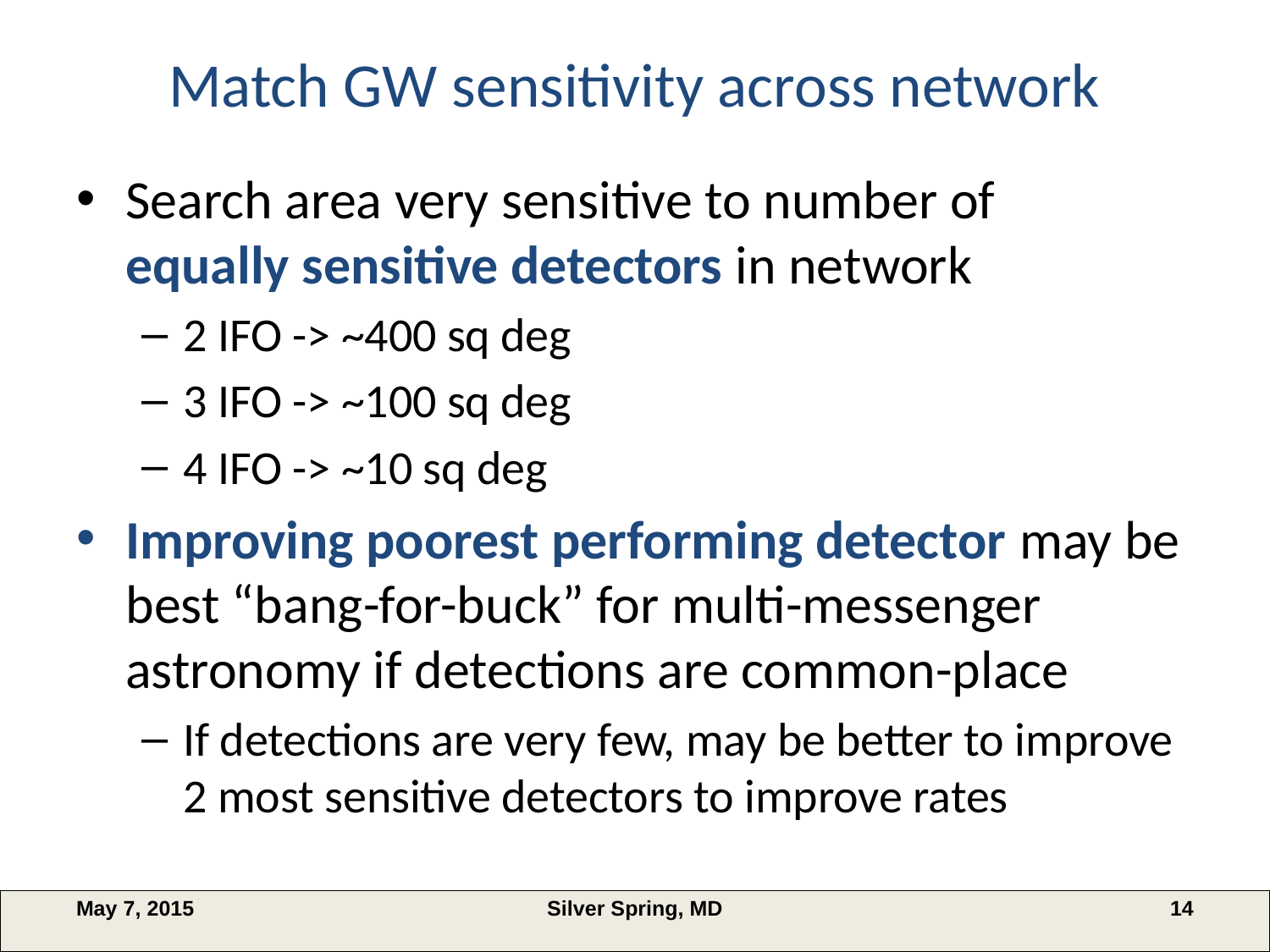

# Match GW sensitivity across network
Search area very sensitive to number of
equally sensitive detectors in network
2 IFO -> ~400 sq deg
3 IFO -> ~100 sq deg
4 IFO -> ~10 sq deg
Improving poorest performing detector may be best “bang-for-buck” for multi-messenger astronomy if detections are common-place
If detections are very few, may be better to improve
2 most sensitive detectors to improve rates
May 7, 2015
Silver Spring, MD
14